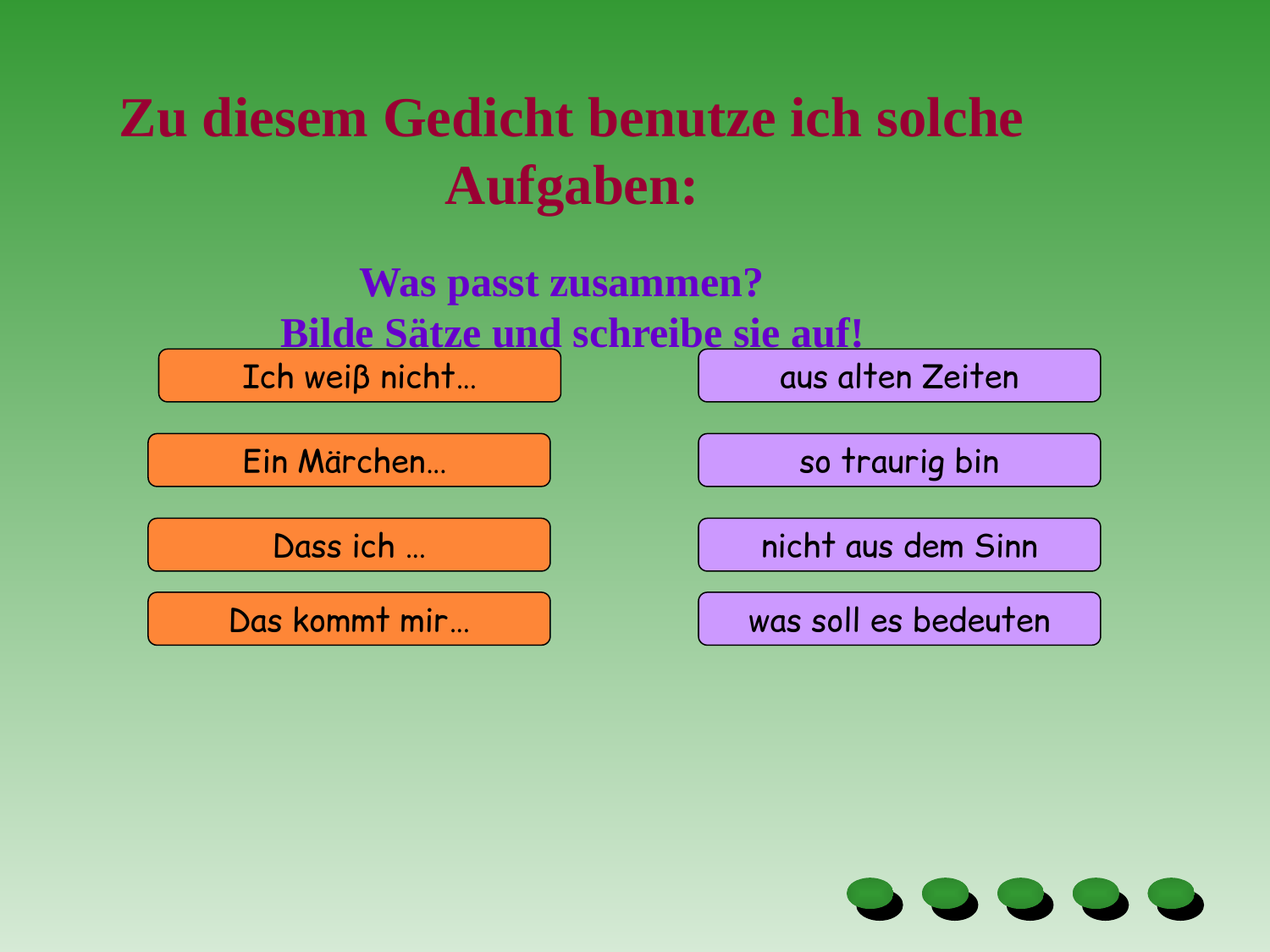

# Zu diesem Gedicht benutze ich solche Aufgaben: Was passt zusammen? Bilde Sätze und schreibe sie auf!
Ich weiβ nicht…
aus alten Zeiten
Ein Märchen…
so traurig bin
Dass ich …
nicht aus dem Sinn
Das kommt mir…
was soll es bedeuten